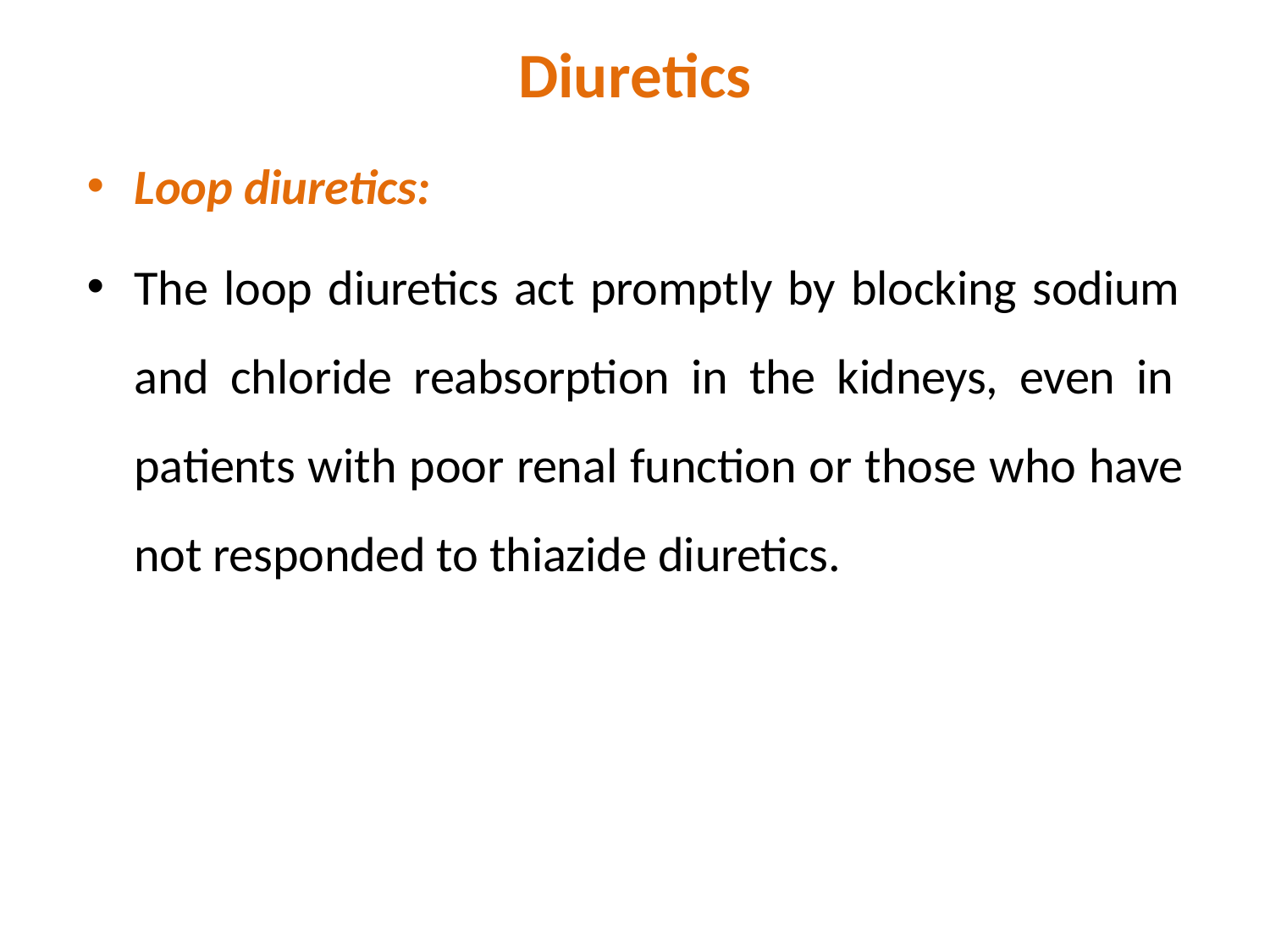

# Diuretics
Loop diuretics:
The loop diuretics act promptly by blocking sodium  and chloride reabsorption in the kidneys, even in  patients with poor renal function or those who have  not responded to thiazide diuretics.